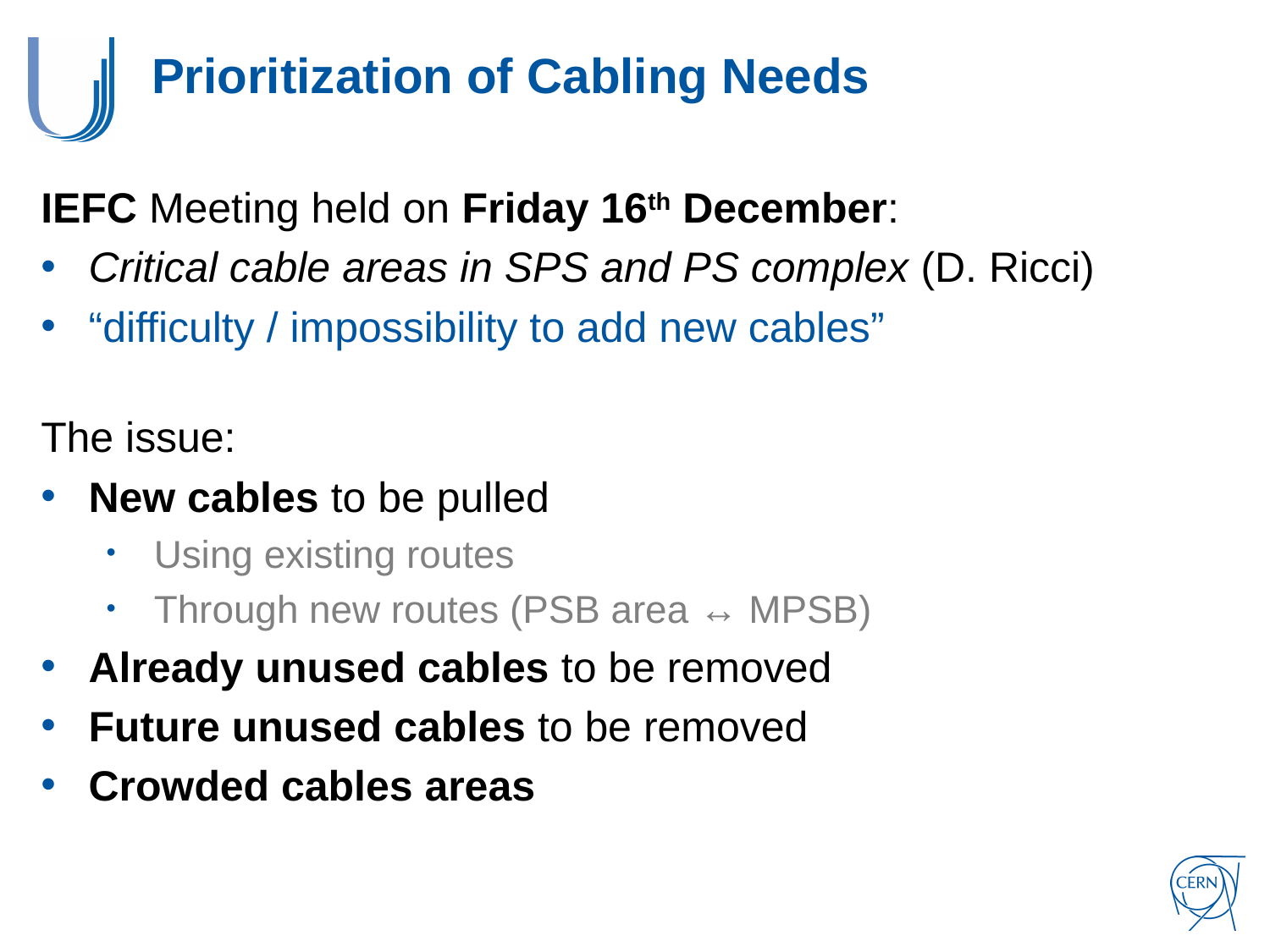

# Prioritization of Cabling Needs
IEFC Meeting held on Friday 16th December:
Critical cable areas in SPS and PS complex (D. Ricci)
“difficulty / impossibility to add new cables”
The issue:
New cables to be pulled
Using existing routes
Through new routes (PSB area ↔ MPSB)
Already unused cables to be removed
Future unused cables to be removed
Crowded cables areas